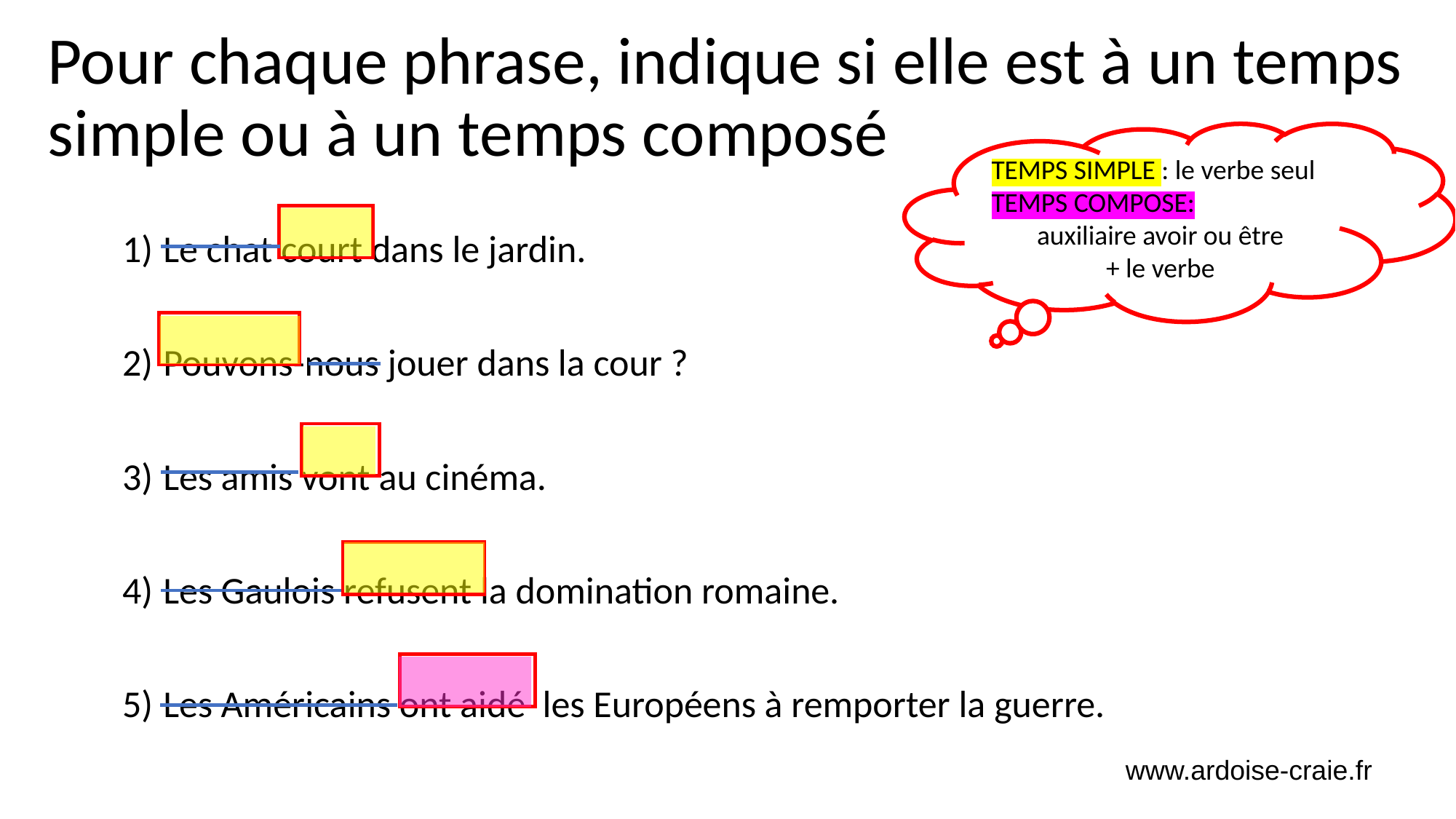

# Pour chaque phrase, indique si elle est à un temps simple ou à un temps composé
TEMPS SIMPLE : le verbe seul
TEMPS COMPOSE:
auxiliaire avoir ou être
+ le verbe
Le chat court dans le jardin.
Pouvons-nous jouer dans la cour ?
Les amis vont au cinéma.
Les Gaulois refusent la domination romaine.
Les Américains ont aidé  les Européens à remporter la guerre.

www.ardoise-craie.fr